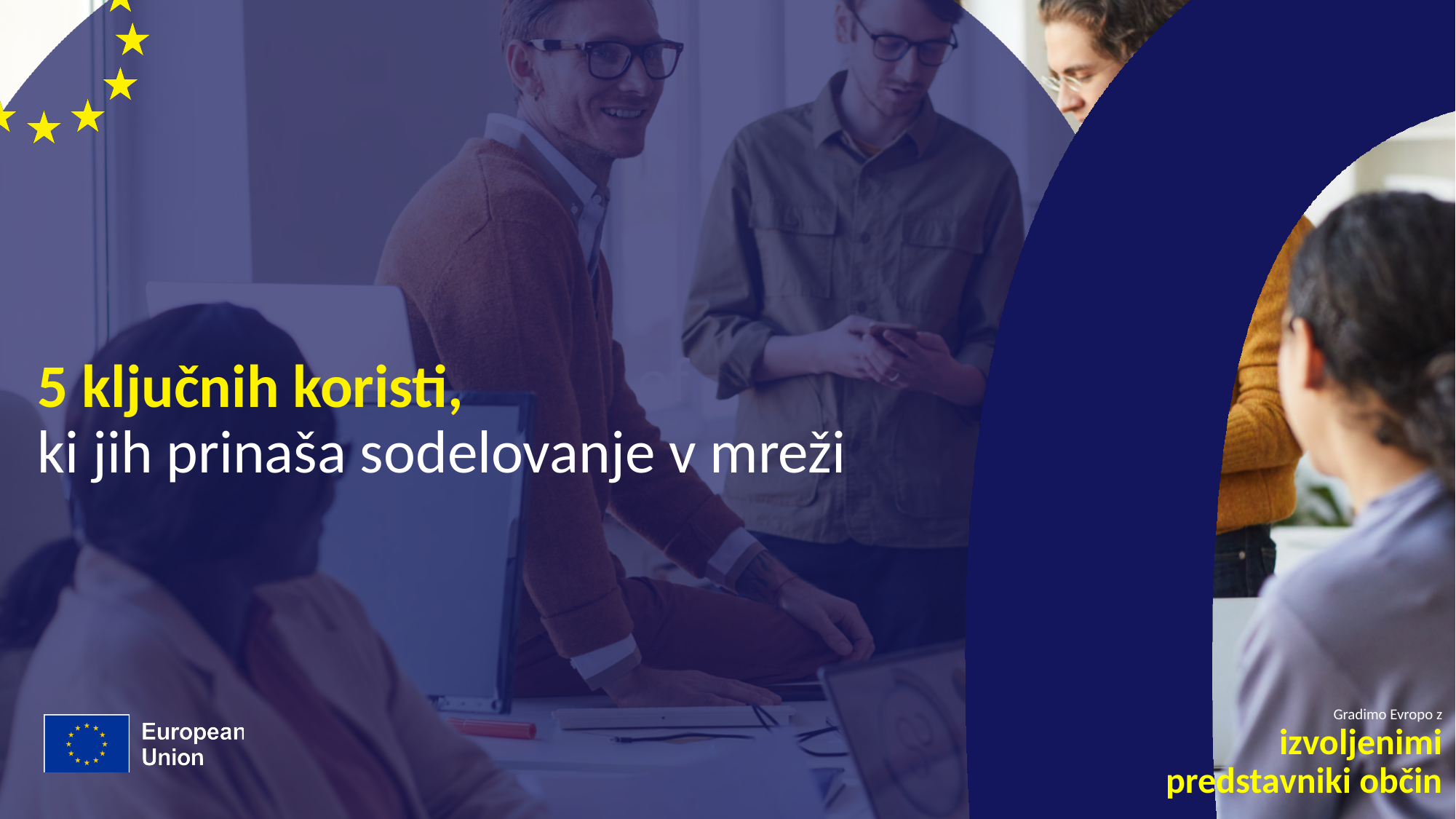

# 5 ključnih koristi, ki jih prinaša sodelovanje v mreži
Gradimo Evropo z
izvoljenimi predstavniki občin